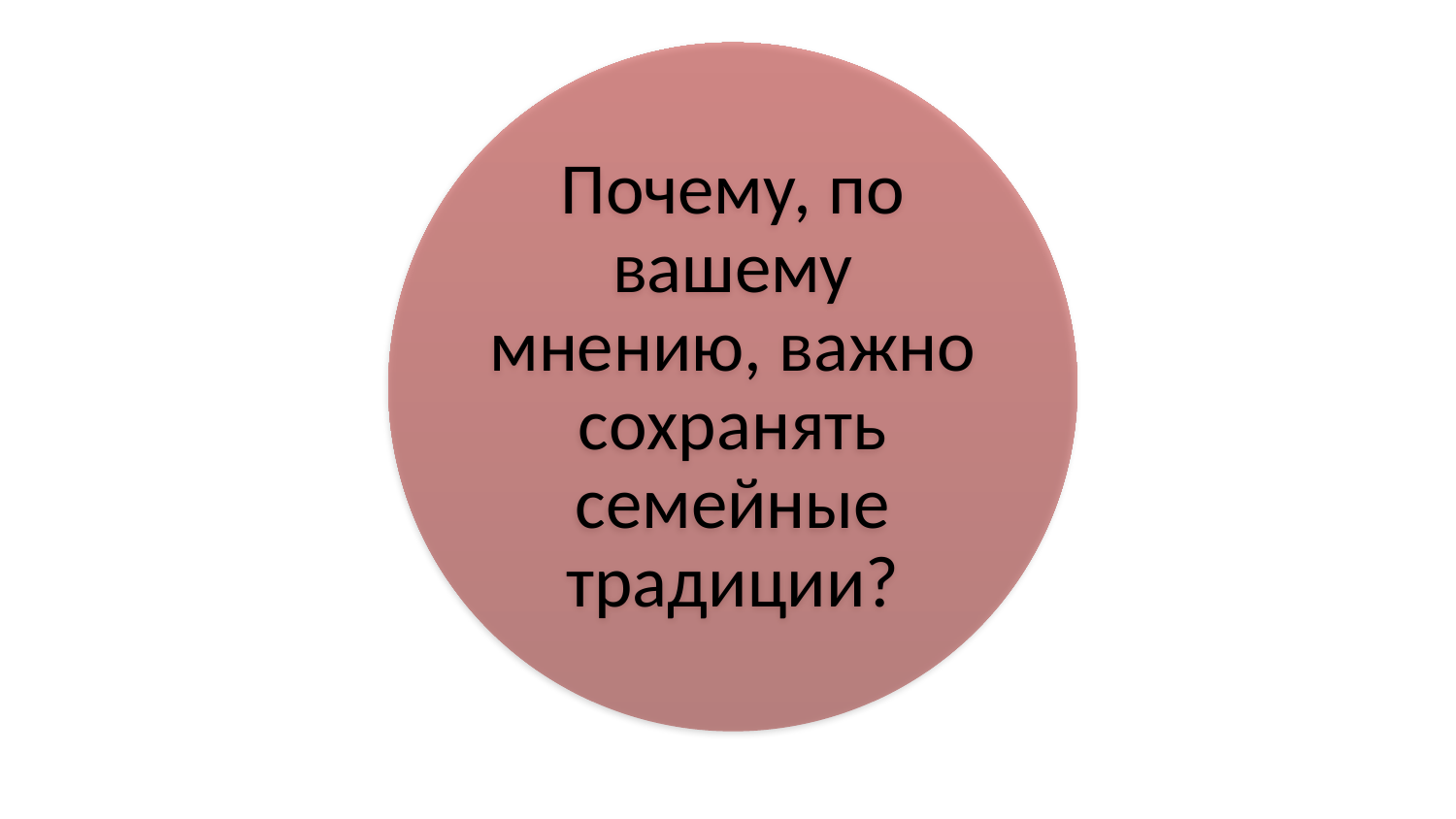

Почему, по вашему мнению, важно сохранять семейные традиции?